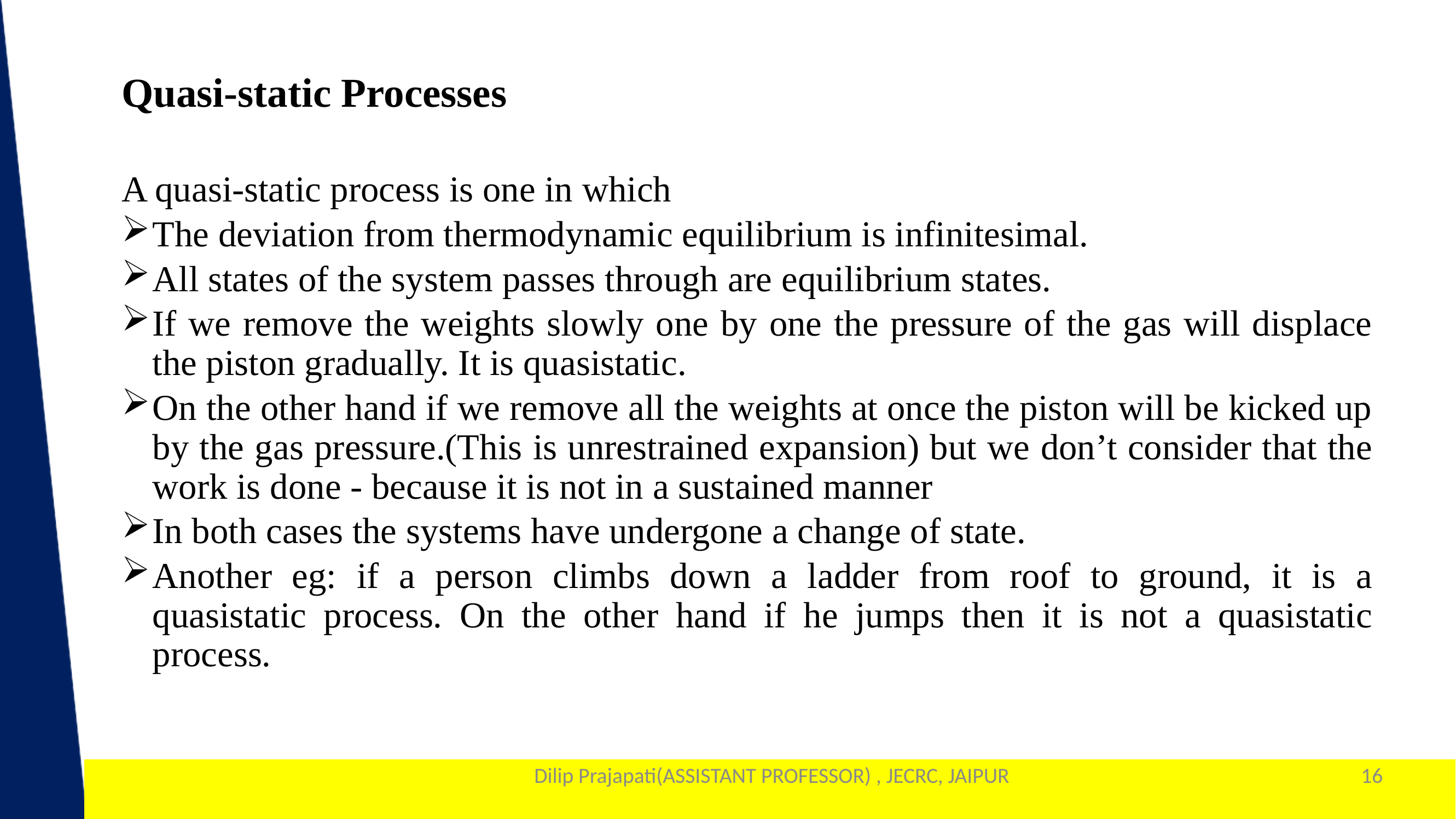

Quasi-static Processes

A quasi-static process is one in which
The deviation from thermodynamic equilibrium is infinitesimal.
All states of the system passes through are equilibrium states.
If we remove the weights slowly one by one the pressure of the gas will displace the piston gradually. It is quasistatic.
On the other hand if we remove all the weights at once the piston will be kicked up by the gas pressure.(This is unrestrained expansion) but we don’t consider that the work is done - because it is not in a sustained manner
In both cases the systems have undergone a change of state.
Another eg: if a person climbs down a ladder from roof to ground, it is a quasistatic process. On the other hand if he jumps then it is not a quasistatic process.

Dilip Prajapati(ASSISTANT PROFESSOR) , JECRC, JAIPUR
16
1